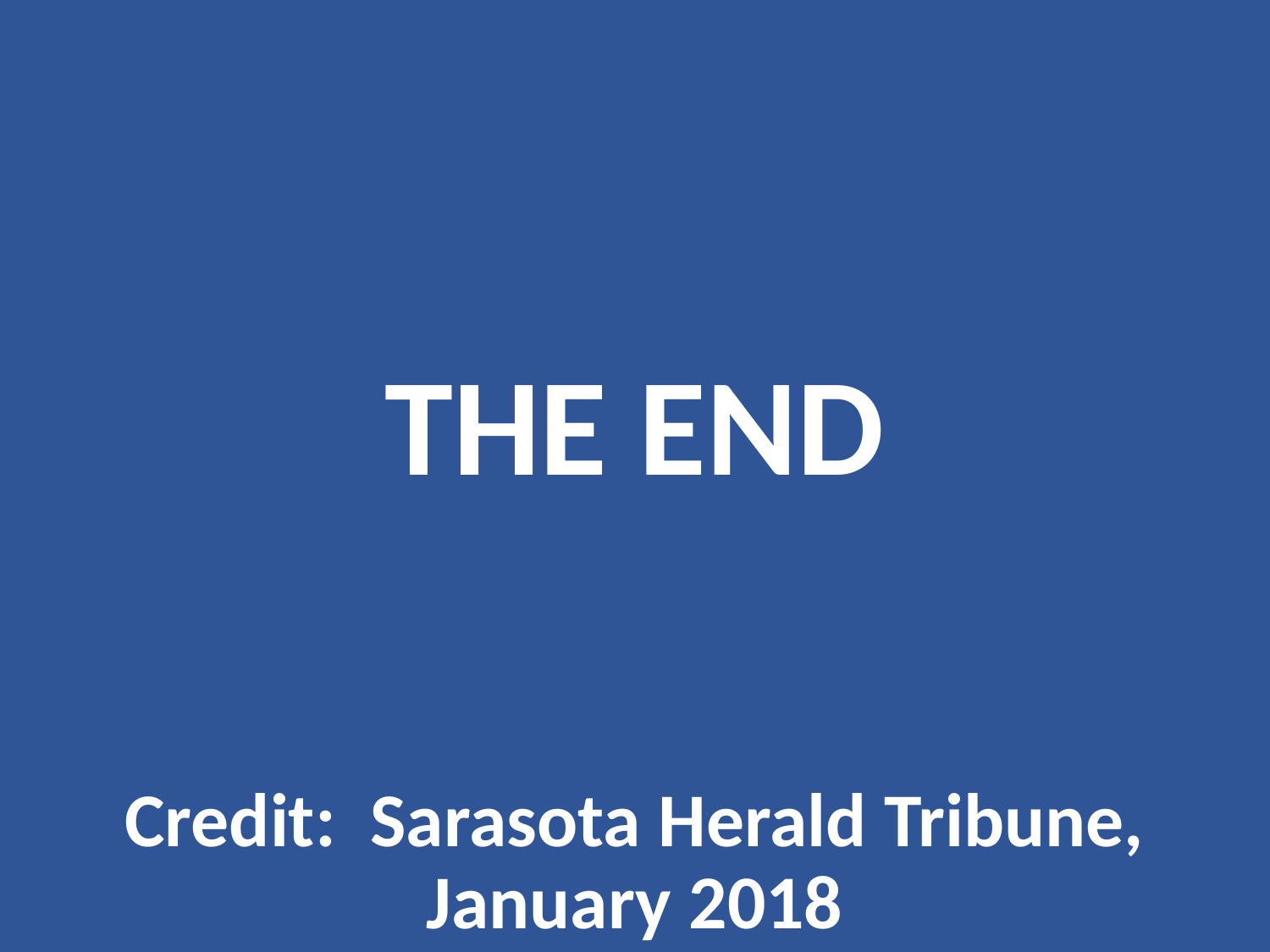

THE END

Credit:  Sarasota Herald Tribune, January 2018